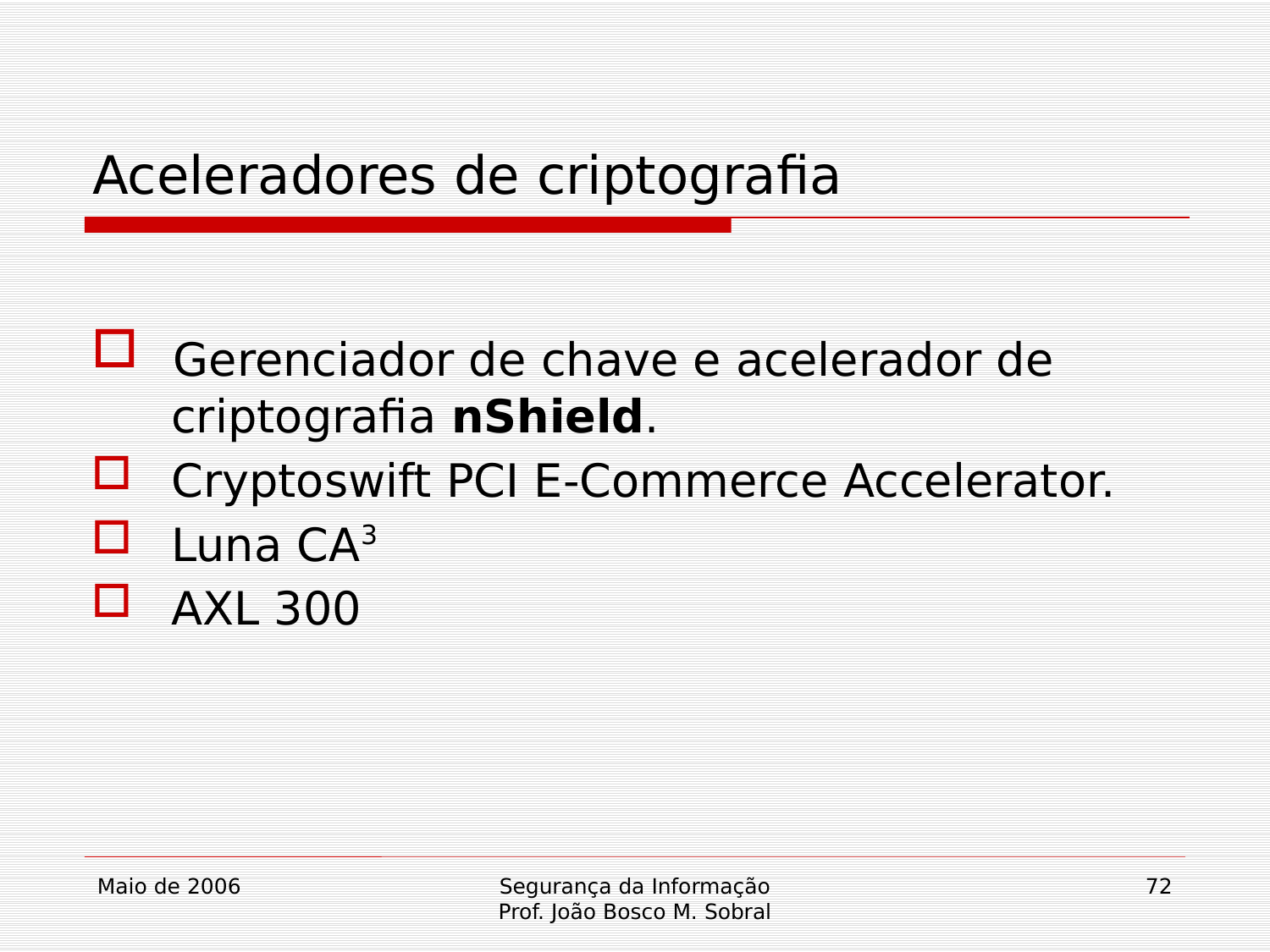

# Aceleradores de criptografia

 Gerenciador de chave e acelerador de
 criptografia nShield.
 Cryptoswift PCI E-Commerce Accelerator.
 Luna CA3
 AXL 300

Maio de 2006
Segurança da Informação
Prof. João Bosco M. Sobral
72